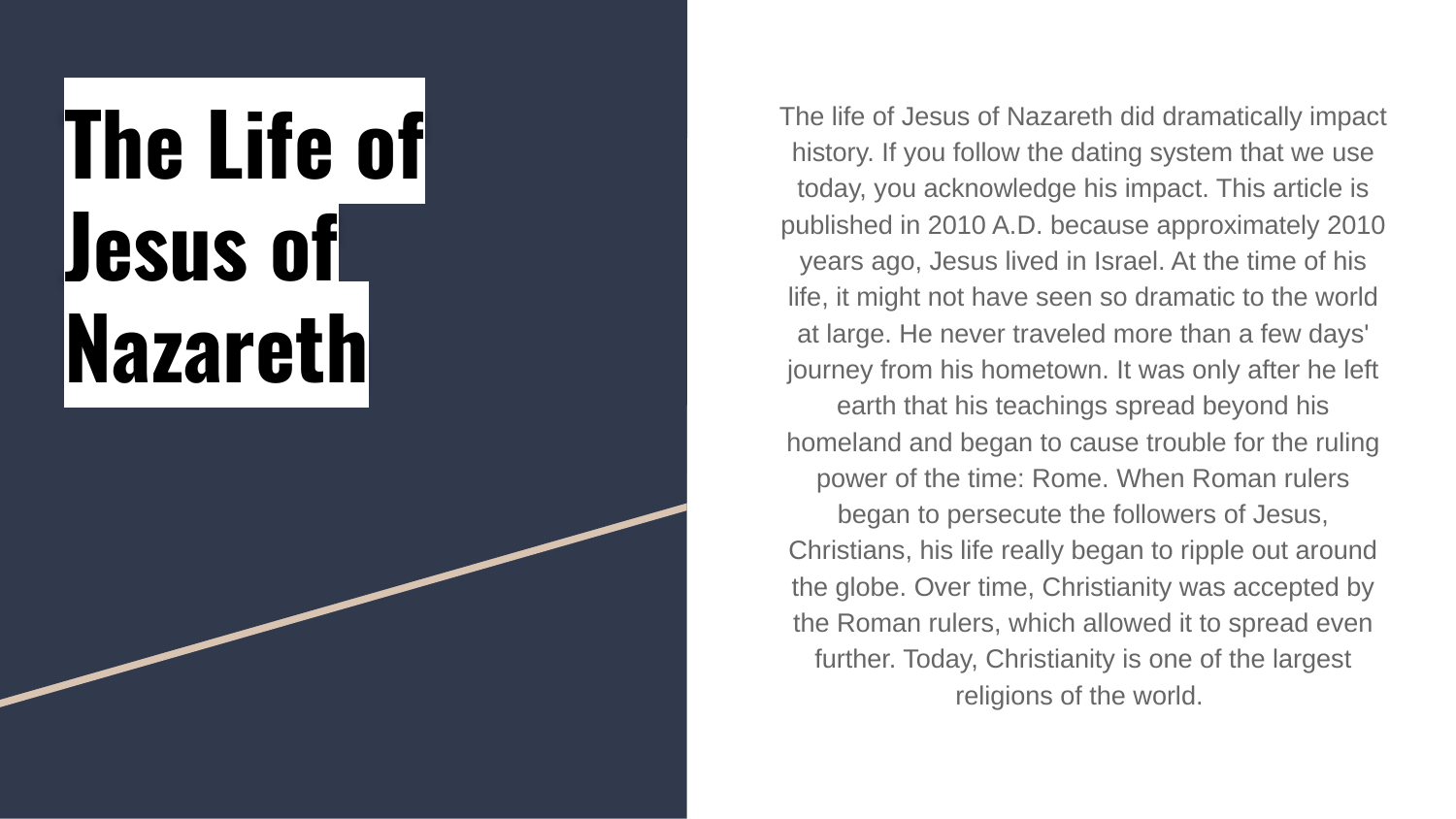

# The Life of Jesus of Nazareth
The life of Jesus of Nazareth did dramatically impact history. If you follow the dating system that we use today, you acknowledge his impact. This article is published in 2010 A.D. because approximately 2010 years ago, Jesus lived in Israel. At the time of his life, it might not have seen so dramatic to the world at large. He never traveled more than a few days' journey from his hometown. It was only after he left earth that his teachings spread beyond his homeland and began to cause trouble for the ruling power of the time: Rome. When Roman rulers began to persecute the followers of Jesus, Christians, his life really began to ripple out around the globe. Over time, Christianity was accepted by the Roman rulers, which allowed it to spread even further. Today, Christianity is one of the largest religions of the world.